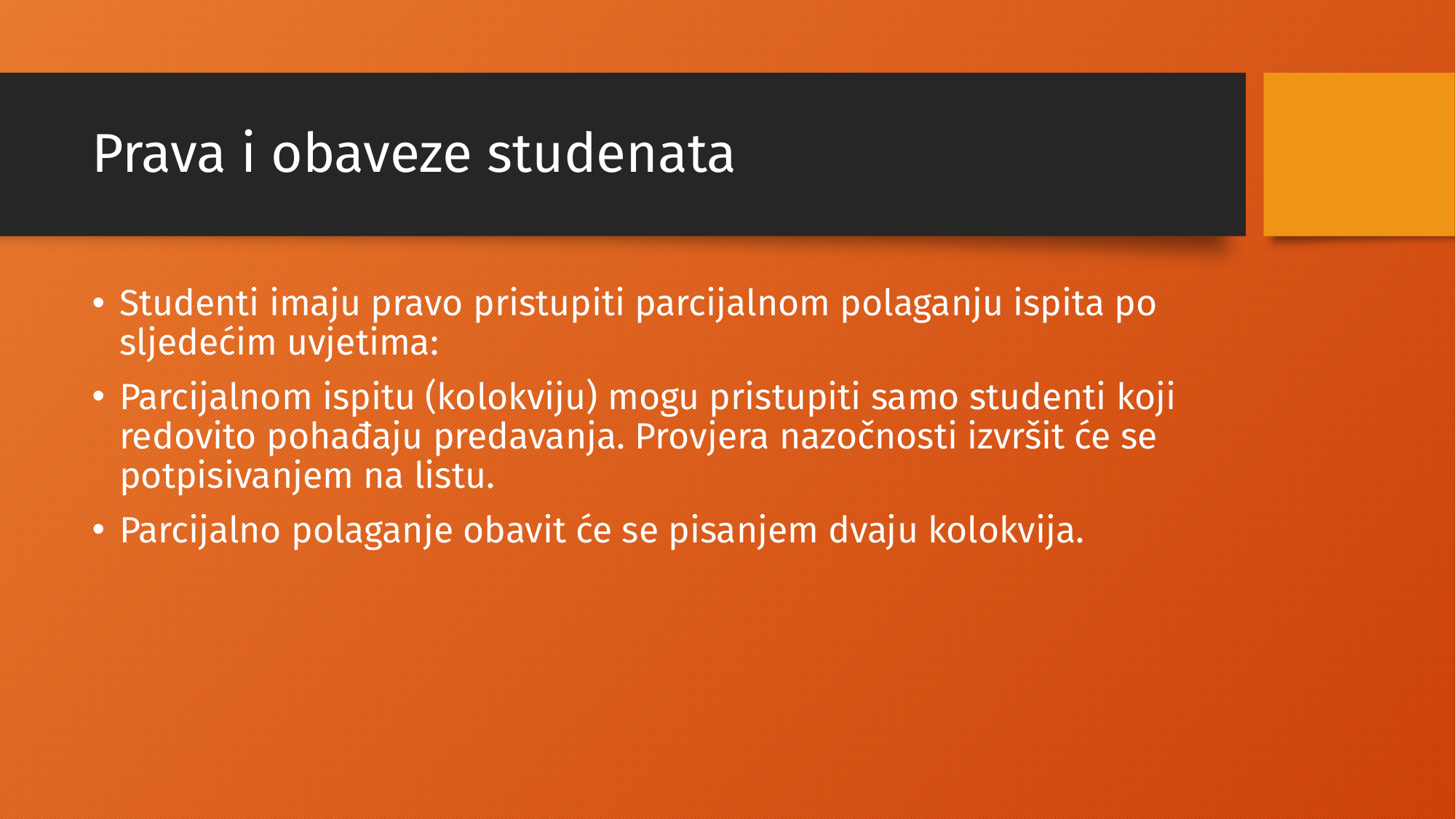

# Prava i obaveze studenata
Studenti imaju pravo pristupiti parcijalnom polaganju ispita po sljedećim uvjetima:
Parcijalnom ispitu (kolokviju) mogu pristupiti samo studenti koji redovito pohađaju predavanja. Provjera nazočnosti izvršit će se potpisivanjem na listu.
Parcijalno polaganje obavit će se pisanjem dvaju kolokvija.